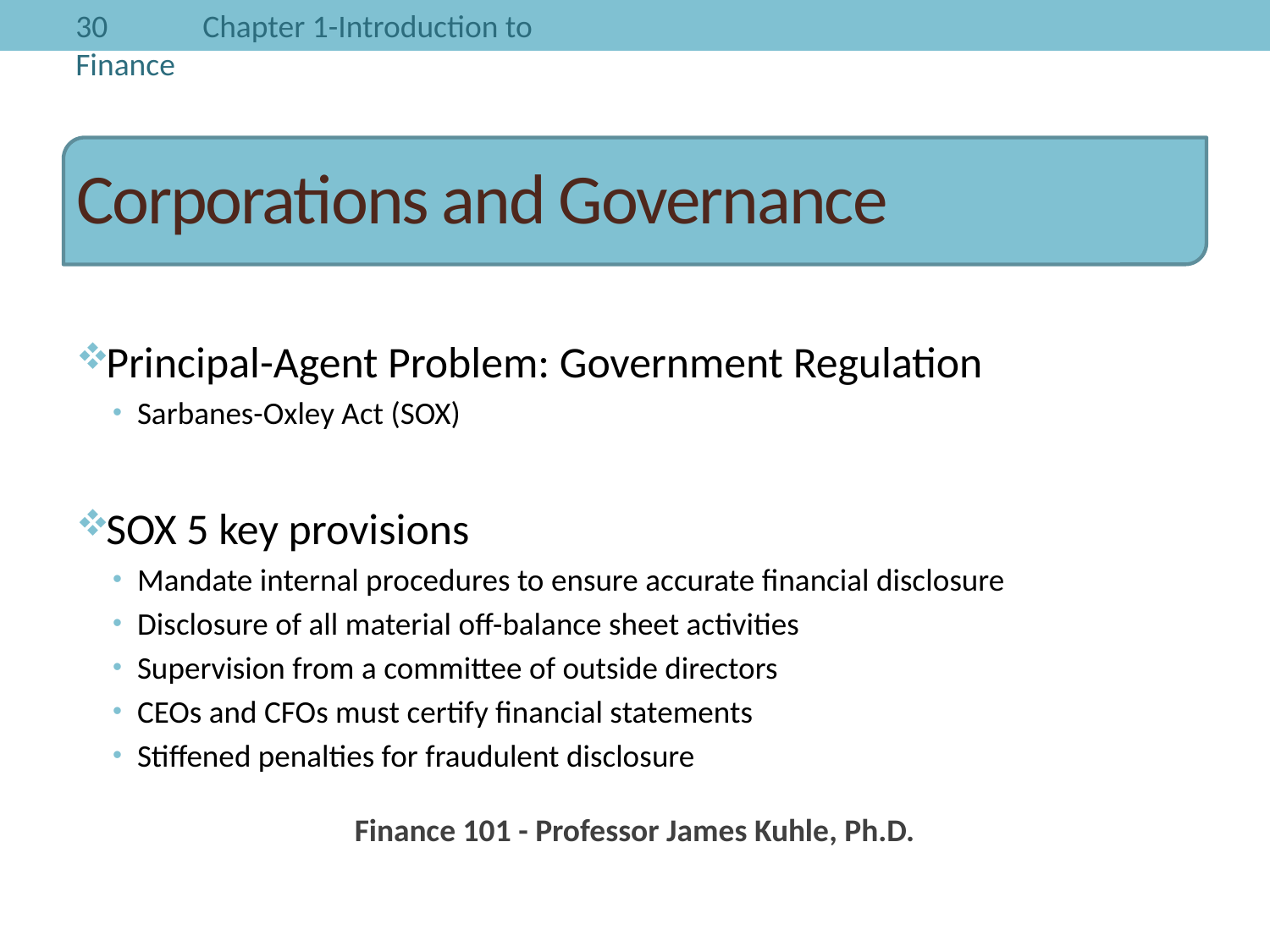

# Corporations and Governance
Principal-Agent Problem: Government Regulation
Sarbanes-Oxley Act (SOX)

SOX 5 key provisions
Mandate internal procedures to ensure accurate financial disclosure
Disclosure of all material off-balance sheet activities
Supervision from a committee of outside directors
CEOs and CFOs must certify financial statements
Stiffened penalties for fraudulent disclosure